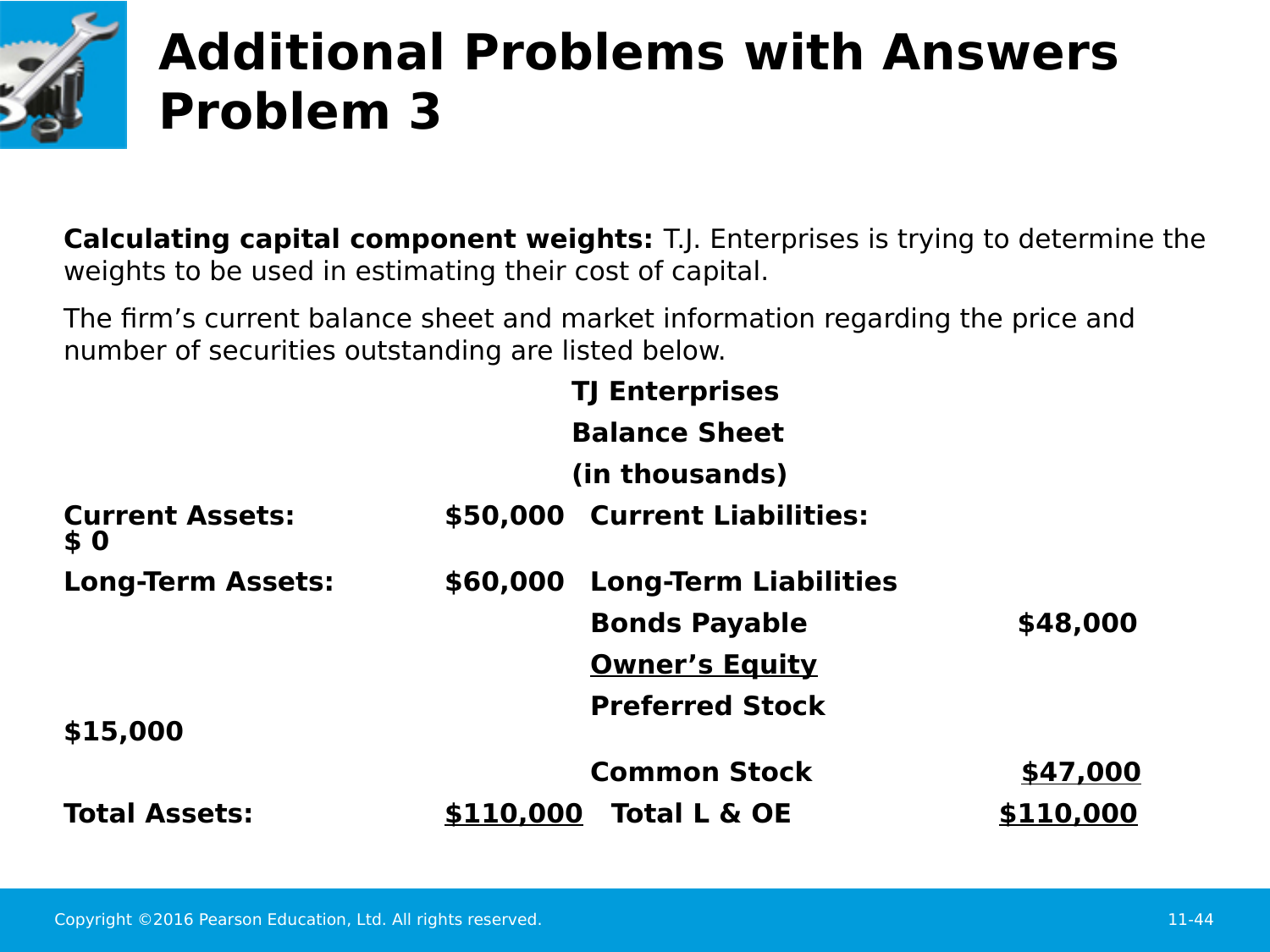

# Additional Problems with Answers Problem 3
Calculating capital component weights: T.J. Enterprises is trying to determine the weights to be used in estimating their cost of capital.
The firm’s current balance sheet and market information regarding the price and number of securities outstanding are listed below.
 				TJ Enterprises
				Balance Sheet
				(in thousands)
Current Assets:		$50,000	  Current Liabilities:         		  $ 0
Long-Term Assets:	$60,000	  Long-Term Liabilities
				  Bonds Payable		       $48,000
				  Owner’s Equity
				  Preferred Stock	                     $15,000
				  Common Stock	                     $47,000
Total Assets:		$110,000   Total L & OE            	     $110,000